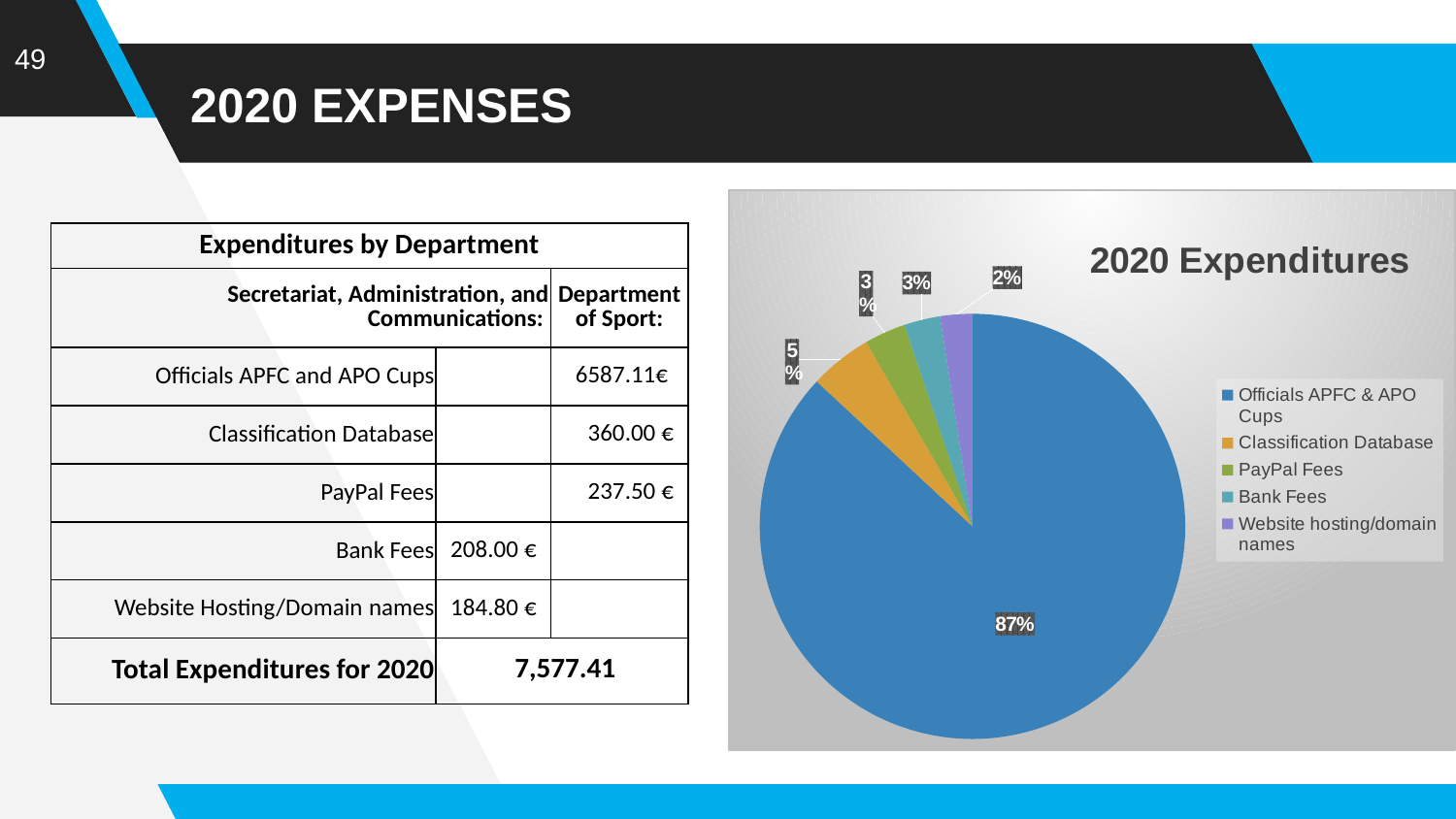

49
# 2020 EXPENSES

### Chart: 2020 Expenditures

| Category |  |
|---|---|
| Officials APFC & APO Cups | 6587.11 |
| Classification Database | 360.0 |
| PayPal Fees | 237.5 |
| Bank Fees | 208.0 |
| Website hosting/domain names | 184.8 |
| Expenditures by Department |  |  |
| --- | --- | --- |
| Secretariat, Administration, and Communications: |  | Department of Sport: |
| Officials APFC and APO Cups |  | 6587.11€ |
| Classification Database |  | 360.00 € |
| PayPal Fees |  | 237.50 € |
| Bank Fees | 208.00 € |  |
| Website Hosting/Domain names | 184.80 € |  |
| Total Expenditures for 2020 | 7,577.41 |  |